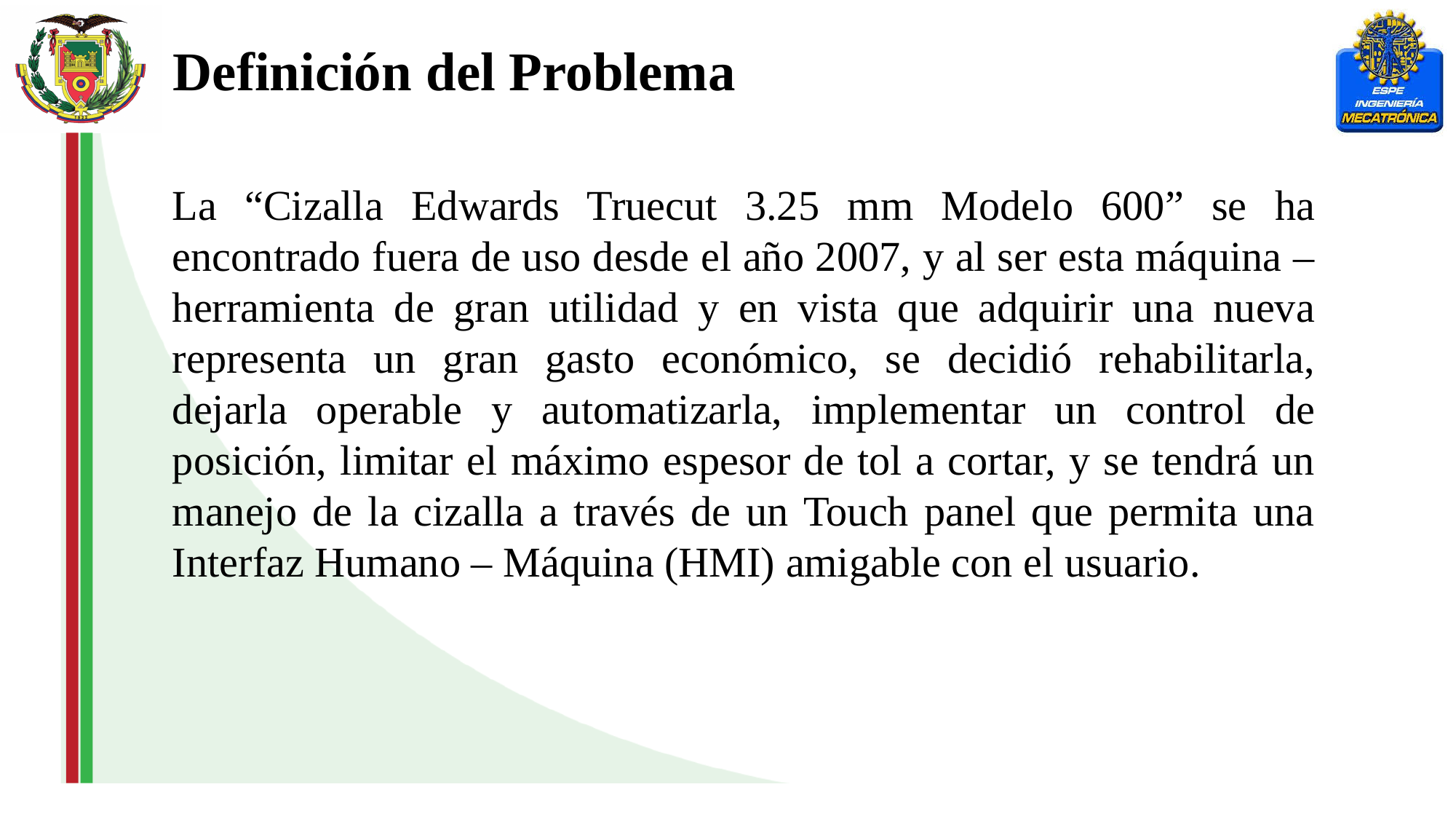

Definición del Problema
La “Cizalla Edwards Truecut 3.25 mm Modelo 600” se ha encontrado fuera de uso desde el año 2007, y al ser esta máquina – herramienta de gran utilidad y en vista que adquirir una nueva representa un gran gasto económico, se decidió rehabilitarla, dejarla operable y automatizarla, implementar un control de posición, limitar el máximo espesor de tol a cortar, y se tendrá un manejo de la cizalla a través de un Touch panel que permita una Interfaz Humano – Máquina (HMI) amigable con el usuario.